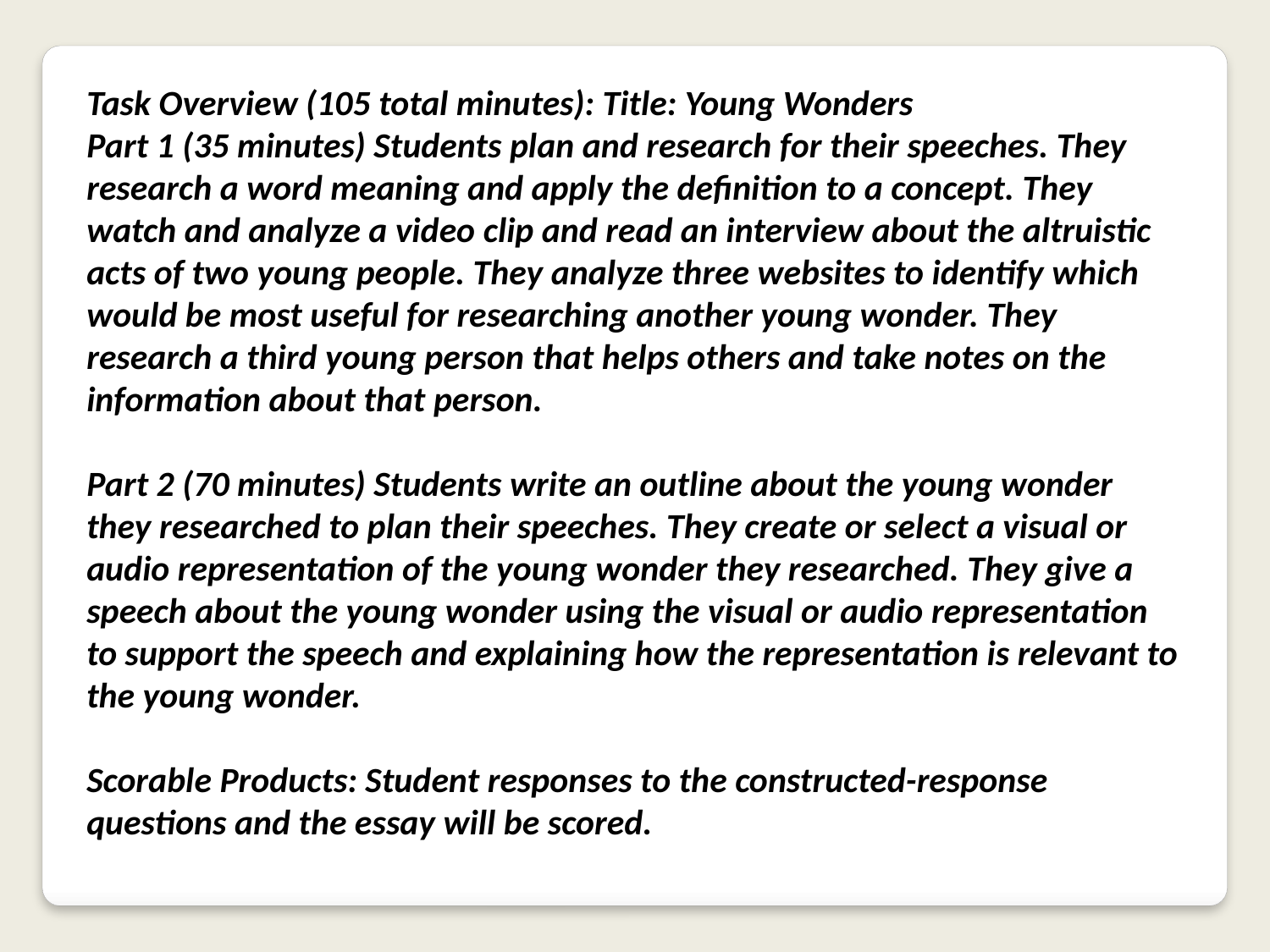

Task Overview (105 total minutes): Title: Young Wonders
Part 1 (35 minutes) Students plan and research for their speeches. They research a word meaning and apply the definition to a concept. They watch and analyze a video clip and read an interview about the altruistic acts of two young people. They analyze three websites to identify which would be most useful for researching another young wonder. They research a third young person that helps others and take notes on the information about that person.

Part 2 (70 minutes) Students write an outline about the young wonder they researched to plan their speeches. They create or select a visual or audio representation of the young wonder they researched. They give a speech about the young wonder using the visual or audio representation to support the speech and explaining how the representation is relevant to the young wonder.

Scorable Products: Student responses to the constructed-response questions and the essay will be scored.